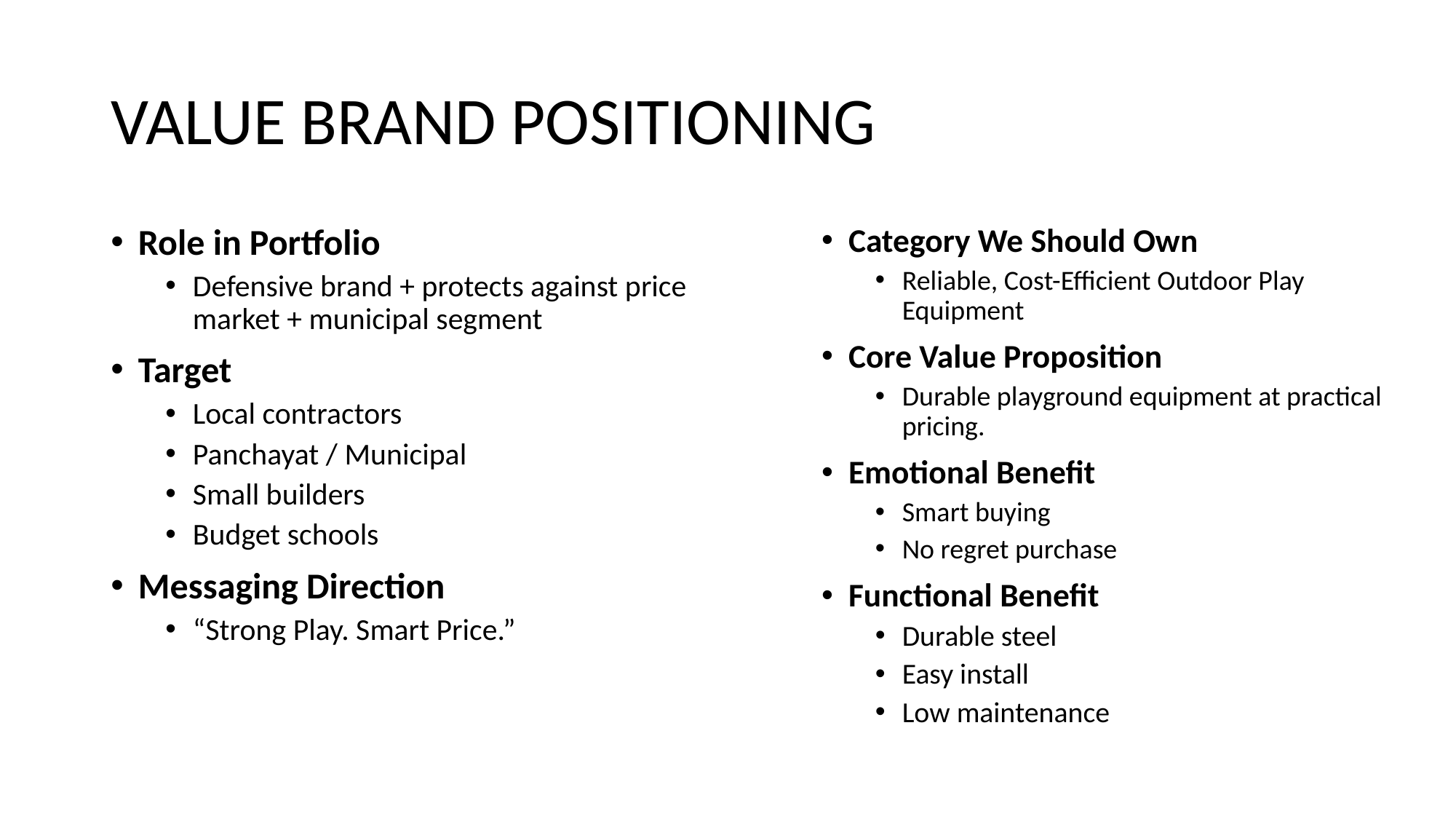

# VALUE BRAND POSITIONING
Role in Portfolio
Defensive brand + protects against price market + municipal segment
Target
Local contractors
Panchayat / Municipal
Small builders
Budget schools
Messaging Direction
“Strong Play. Smart Price.”

Category We Should Own
Reliable, Cost-Efficient Outdoor Play Equipment
Core Value Proposition
Durable playground equipment at practical pricing.
Emotional Benefit
Smart buying
No regret purchase
Functional Benefit
Durable steel
Easy install
Low maintenance